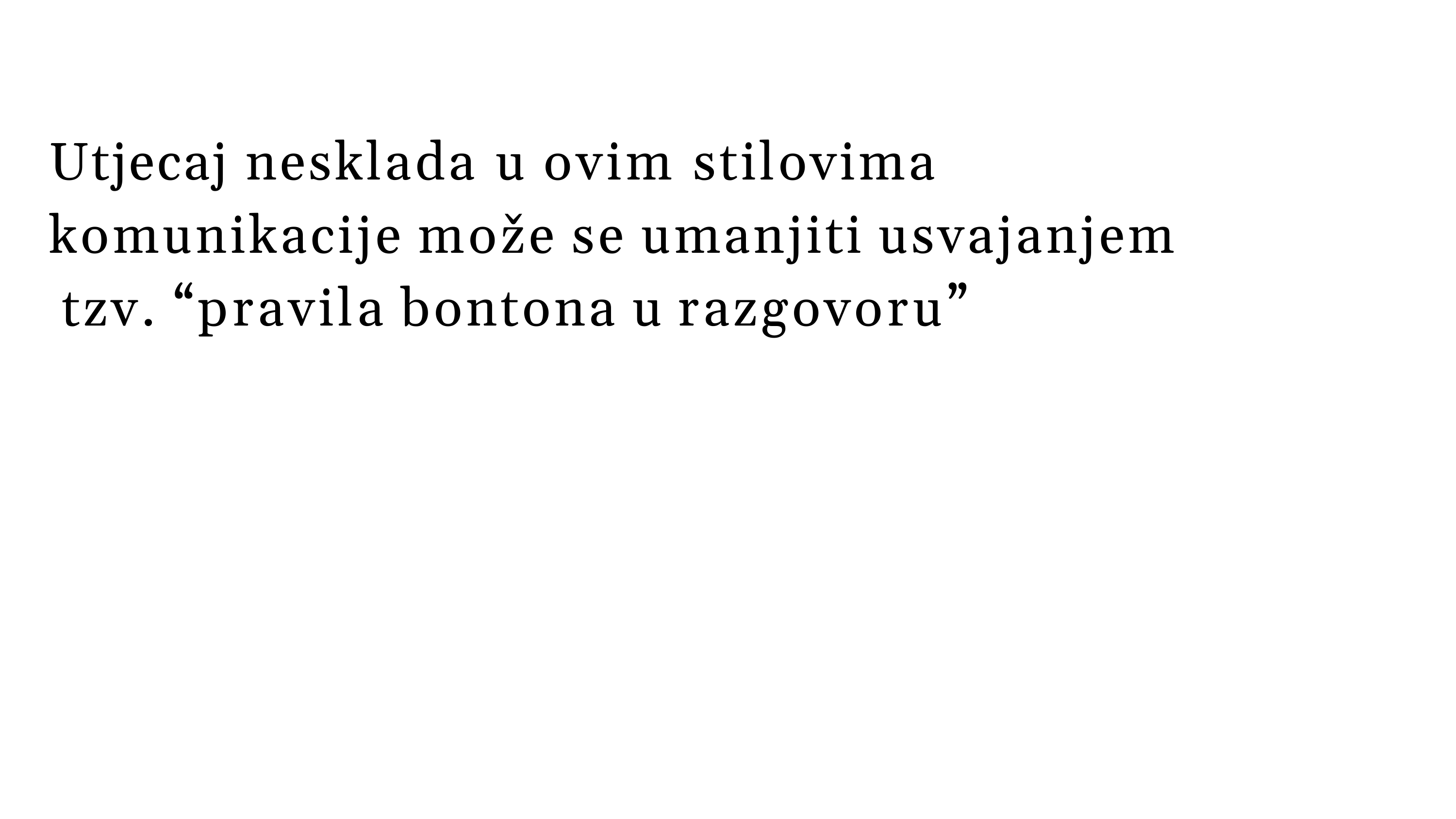

# Utjecaj nesklada u ovim stilovima  komunikacije može se umanjiti usvajanjem  tzv. “pravila bontona u razgovoru”